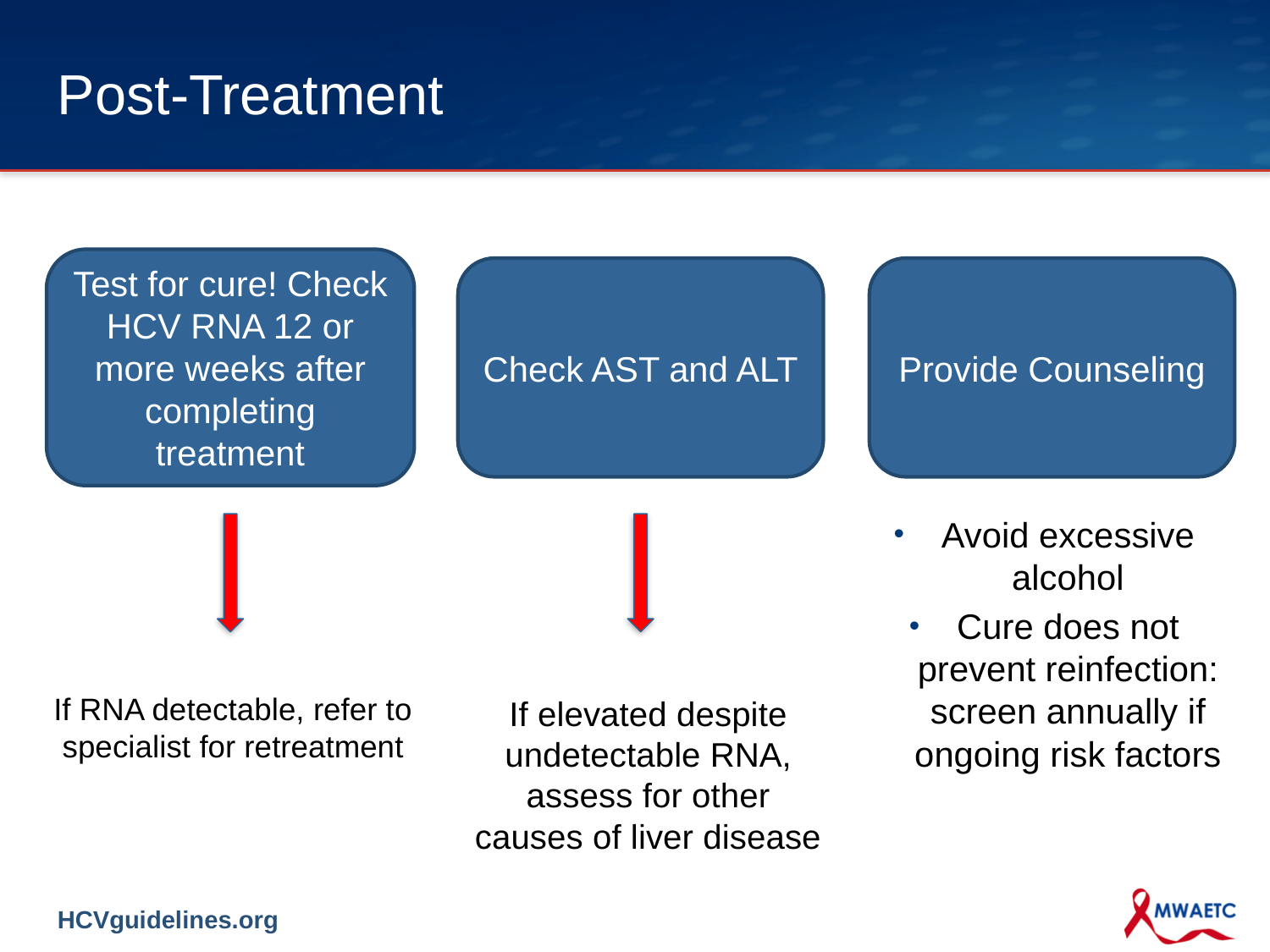

# Post-Treatment

If RNA detectable, refer to specialist for retreatment

If elevated despite undetectable RNA, assess for other causes of liver disease

Avoid excessive alcohol
Cure does not prevent reinfection: screen annually if ongoing risk factors

Test for cure! Check HCV RNA 12 or more weeks after completing treatment
Check AST and ALT
Provide Counseling

HCVguidelines.org